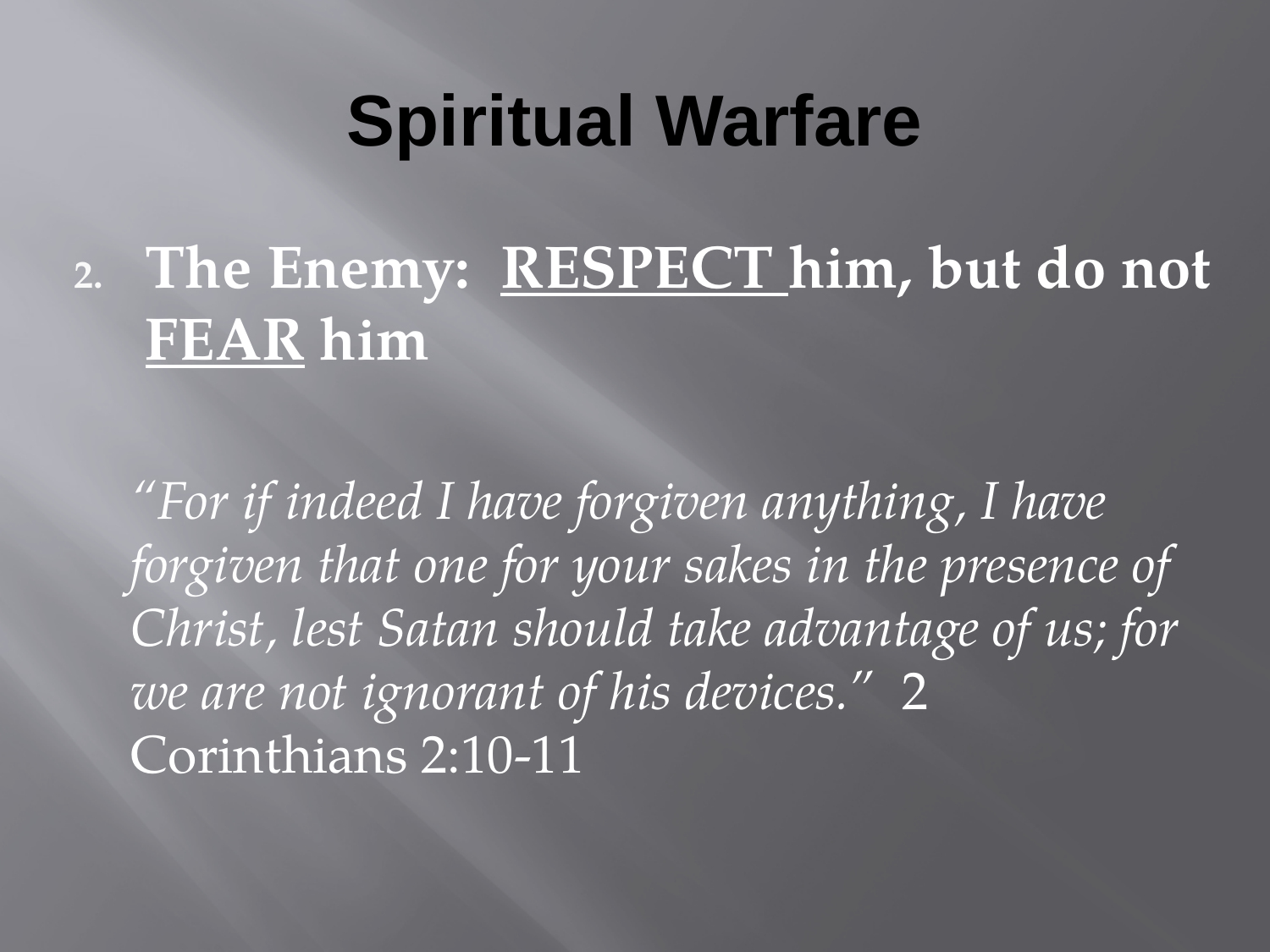

# Spiritual Warfare
The Enemy:  RESPECT him, but do not FEAR him

	“For if indeed I have forgiven anything, I have forgiven that one for your sakes in the presence of Christ, lest Satan should take advantage of us; for we are not ignorant of his devices.”  2 Corinthians 2:10-11